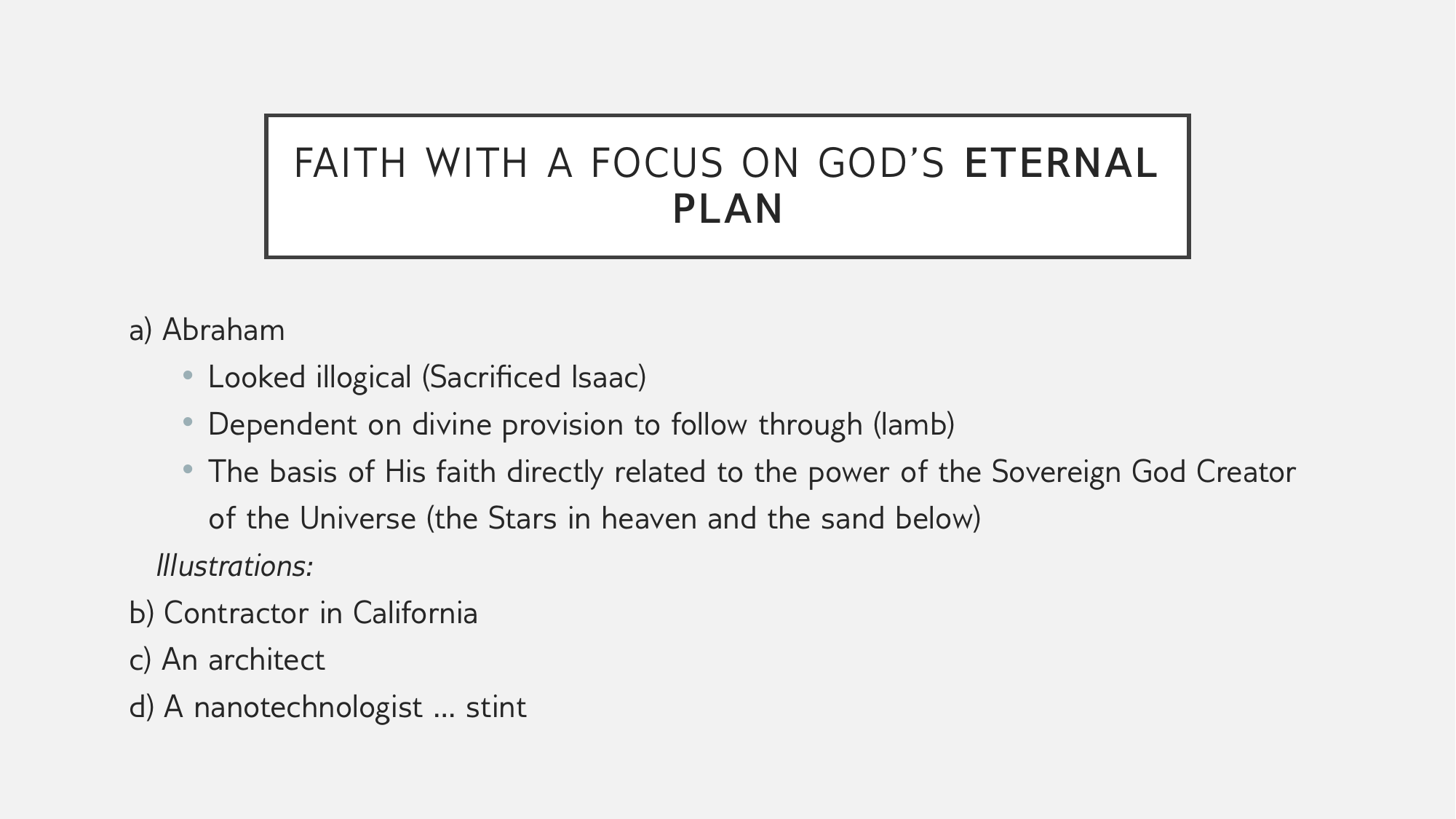

# Faith with a focus on God’s eternal plan
a) Abraham
Looked illogical (Sacrificed Isaac)
Dependent on divine provision to follow through (lamb)
The basis of His faith directly related to the power of the Sovereign God Creator of the Universe (the Stars in heaven and the sand below)
Illustrations:
b) Contractor in California
c) An architect
d) A nanotechnologist … stint